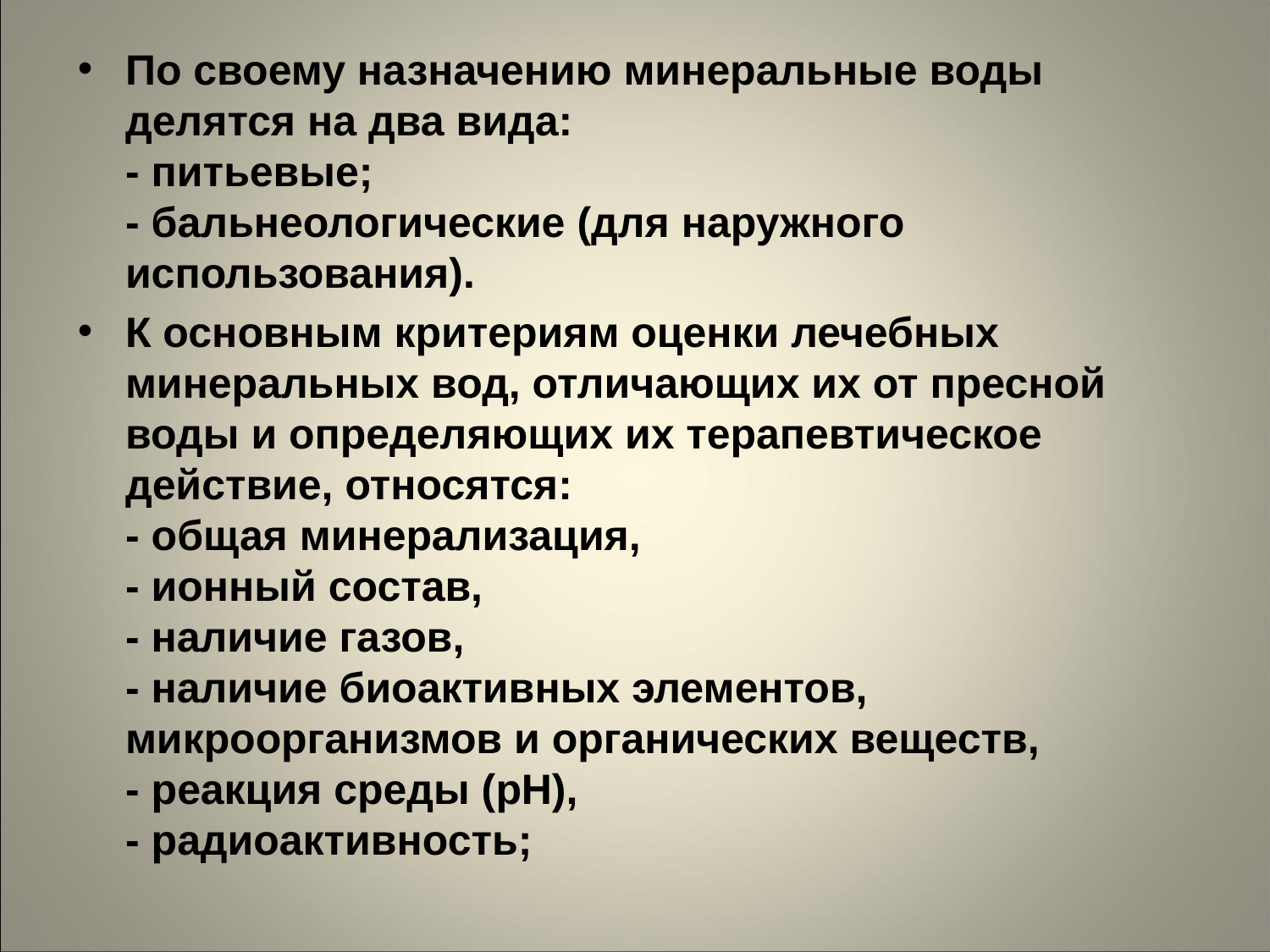

По своему назначению минеральные воды делятся на два вида:
- питьевые;
- бальнеологические (для наружного использования).
К основным критериям оценки лечебных минеральных вод, отличающих их от пресной воды и определяющих их терапевтическое действие, относятся: 
- общая минерализация, 
- ионный состав, 
- наличие газов, 
- наличие биоактивных элементов, микроорганизмов и органических веществ, 
- реакция среды (рН), 
- радиоактивность;